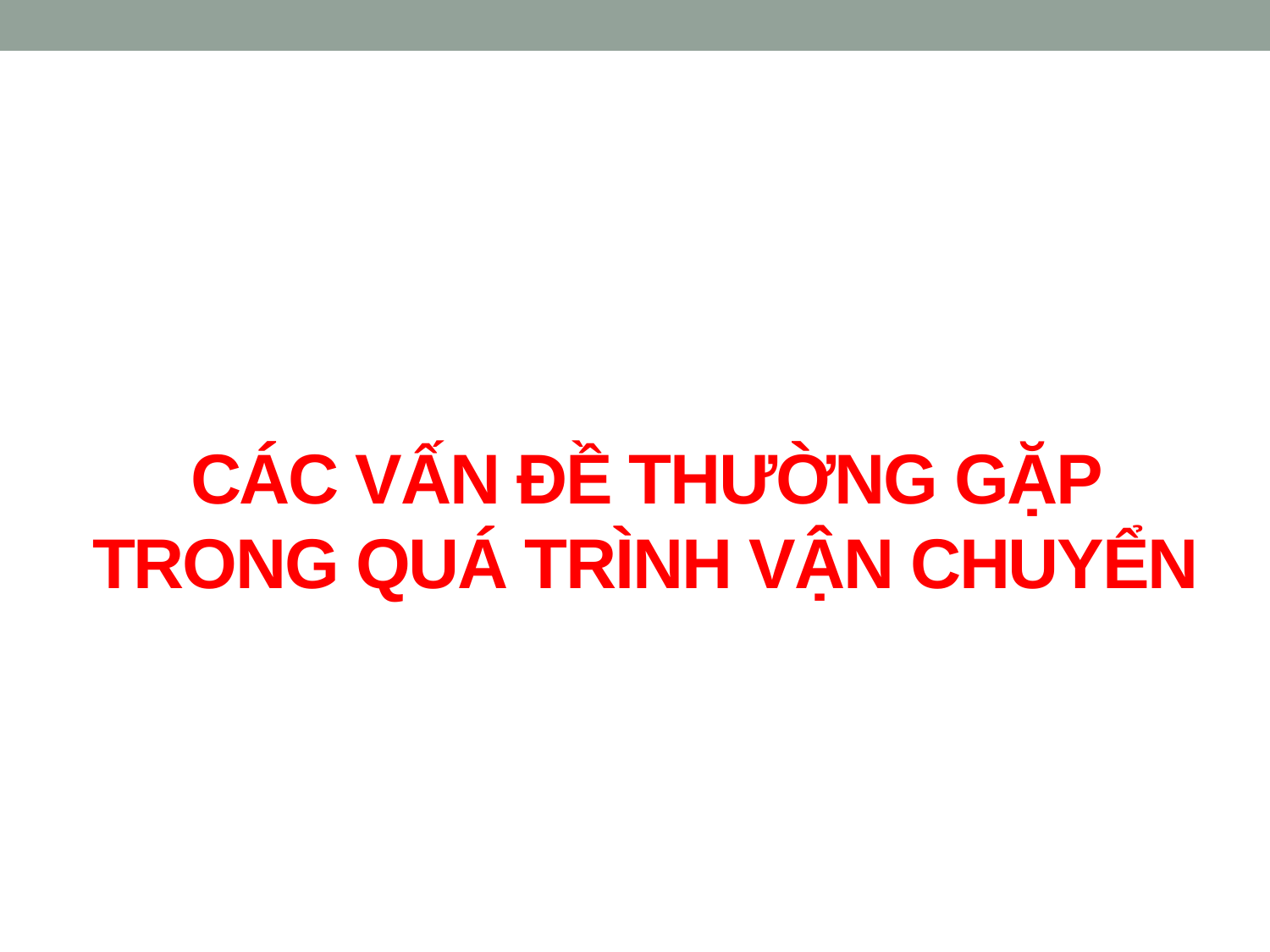

CÁC VẤN ĐỀ THƯỜNG GẶP TRONG QUÁ TRÌNH VẬN CHUYỂN